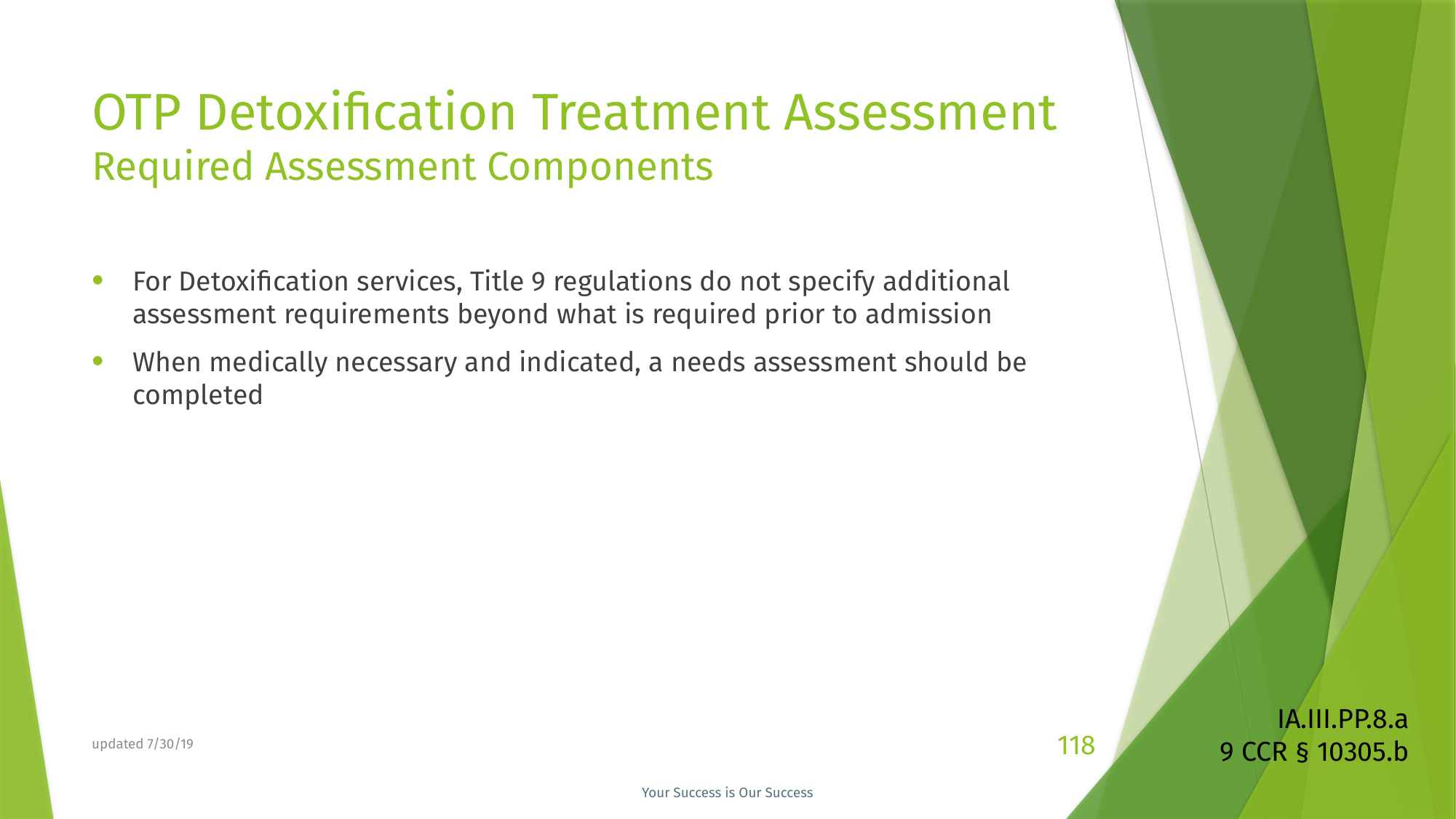

# OTP Detoxification Treatment Assessment Required Assessment Components
For Detoxification services, Title 9 regulations do not specify additional assessment requirements beyond what is required prior to admission
When medically necessary and indicated, a needs assessment should be completed
IA.III.PP.8.a
9 CCR § 10305.b
updated 7/30/19
118